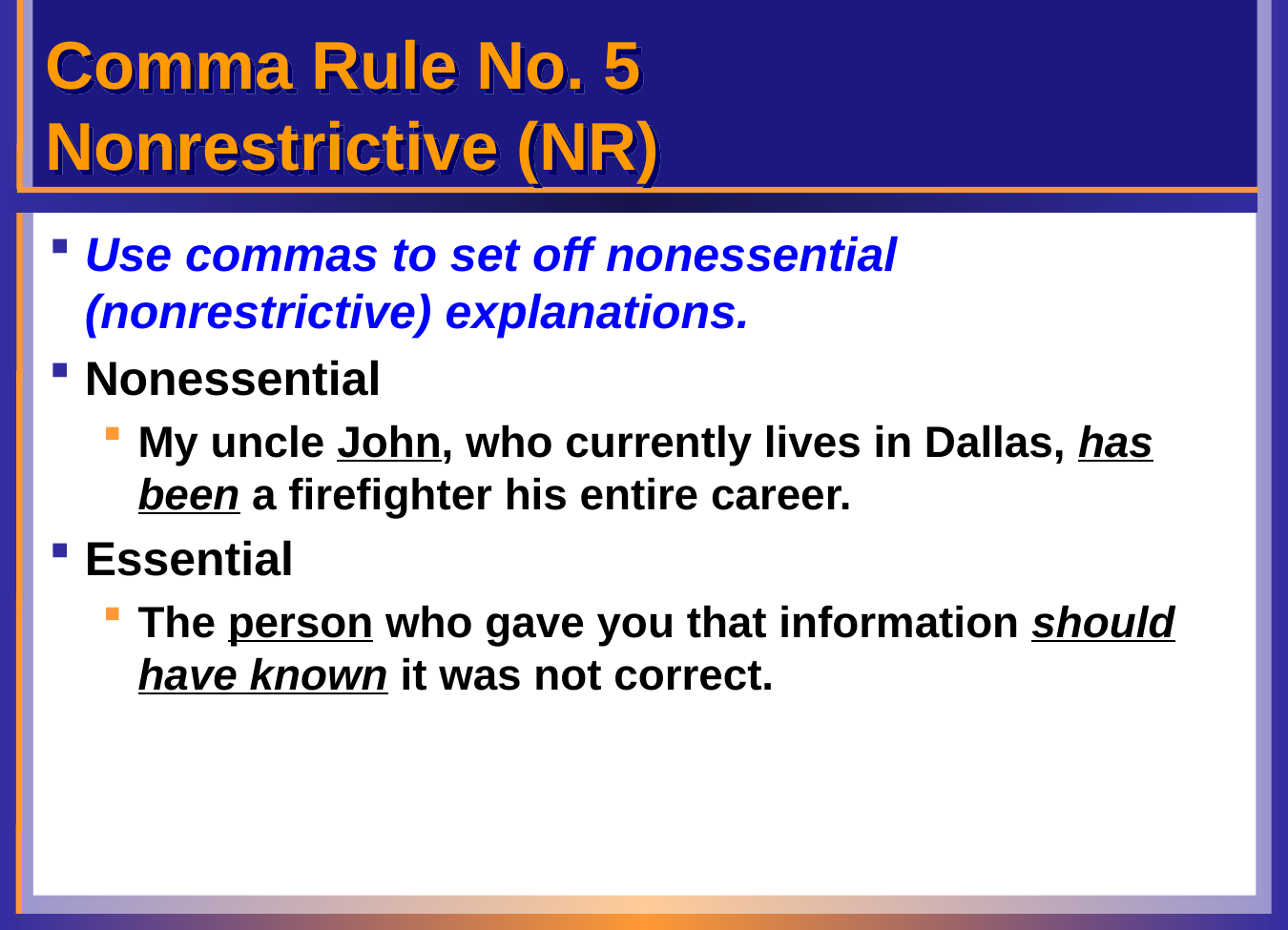

# Comma Rule No. 5 Nonrestrictive (NR)
Use commas to set off nonessential (nonrestrictive) explanations.
Nonessential
My uncle John, who currently lives in Dallas, has been a firefighter his entire career.
Essential
The person who gave you that information should have known it was not correct.